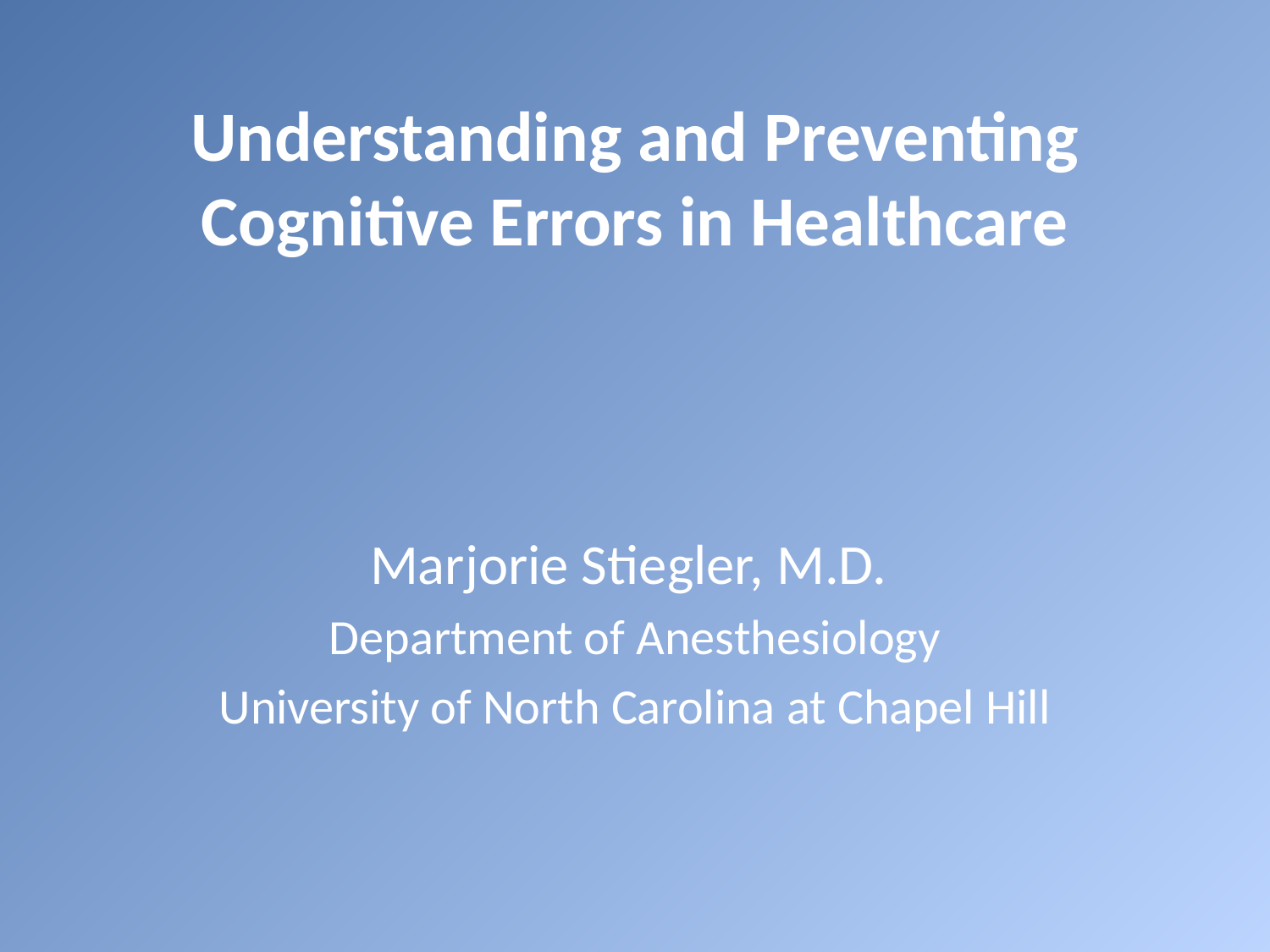

Understanding and Preventing Cognitive Errors in Healthcare

Marjorie Stiegler, M.D.
Department of Anesthesiology
University of North Carolina at Chapel Hill